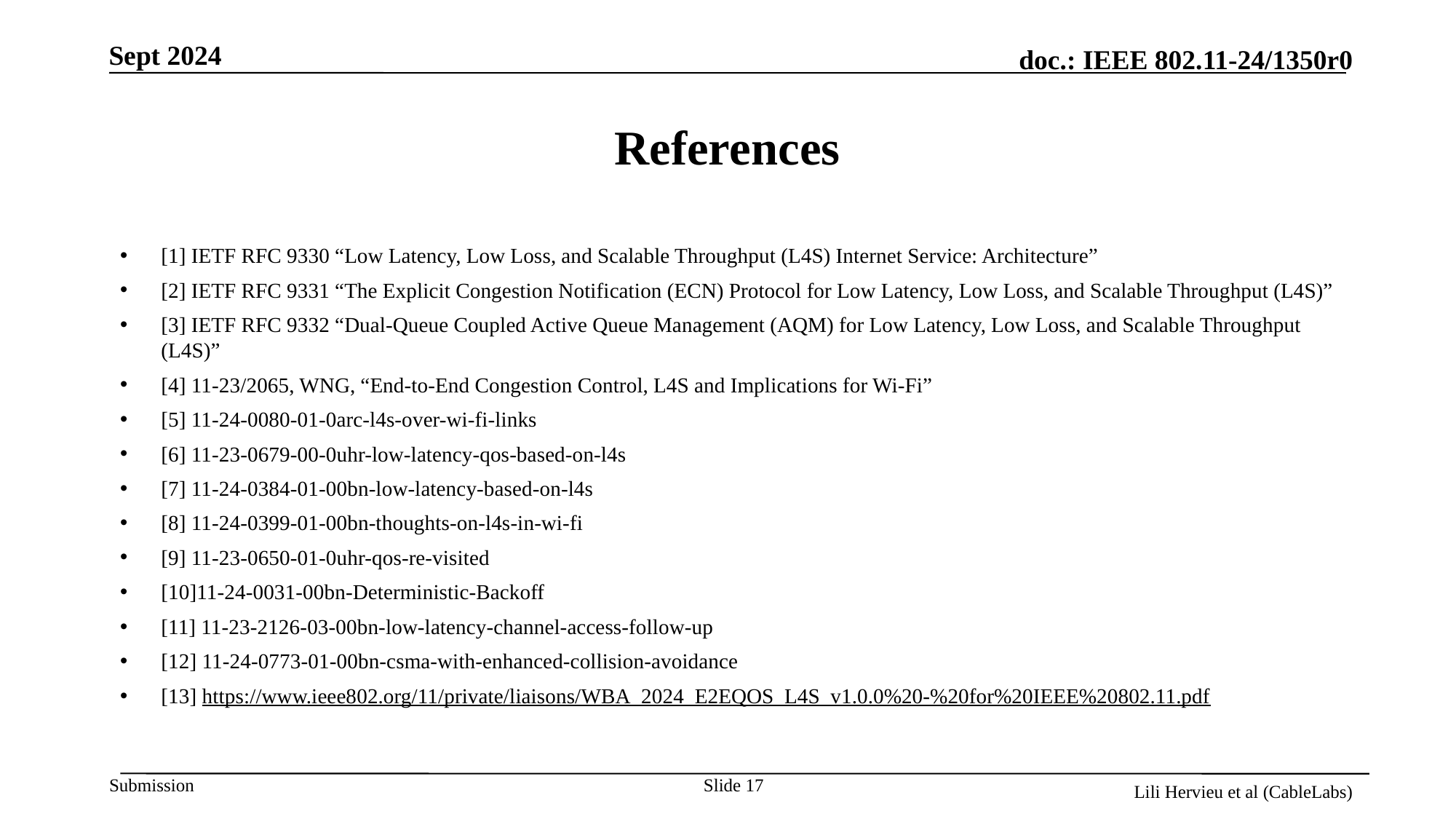

# References
[1] IETF RFC 9330 “Low Latency, Low Loss, and Scalable Throughput (L4S) Internet Service: Architecture”
[2] IETF RFC 9331 “The Explicit Congestion Notification (ECN) Protocol for Low Latency, Low Loss, and Scalable Throughput (L4S)”
[3] IETF RFC 9332 “Dual-Queue Coupled Active Queue Management (AQM) for Low Latency, Low Loss, and Scalable Throughput (L4S)”
[4] 11-23/2065, WNG, “End-to-End Congestion Control, L4S and Implications for Wi-Fi”
[5] 11-24-0080-01-0arc-l4s-over-wi-fi-links
[6] 11-23-0679-00-0uhr-low-latency-qos-based-on-l4s
[7] 11-24-0384-01-00bn-low-latency-based-on-l4s
[8] 11-24-0399-01-00bn-thoughts-on-l4s-in-wi-fi
[9] 11-23-0650-01-0uhr-qos-re-visited
[10]11-24-0031-00bn-Deterministic-Backoff
[11] 11-23-2126-03-00bn-low-latency-channel-access-follow-up
[12] 11-24-0773-01-00bn-csma-with-enhanced-collision-avoidance
[13] https://www.ieee802.org/11/private/liaisons/WBA_2024_E2EQOS_L4S_v1.0.0%20-%20for%20IEEE%20802.11.pdf

Slide 17